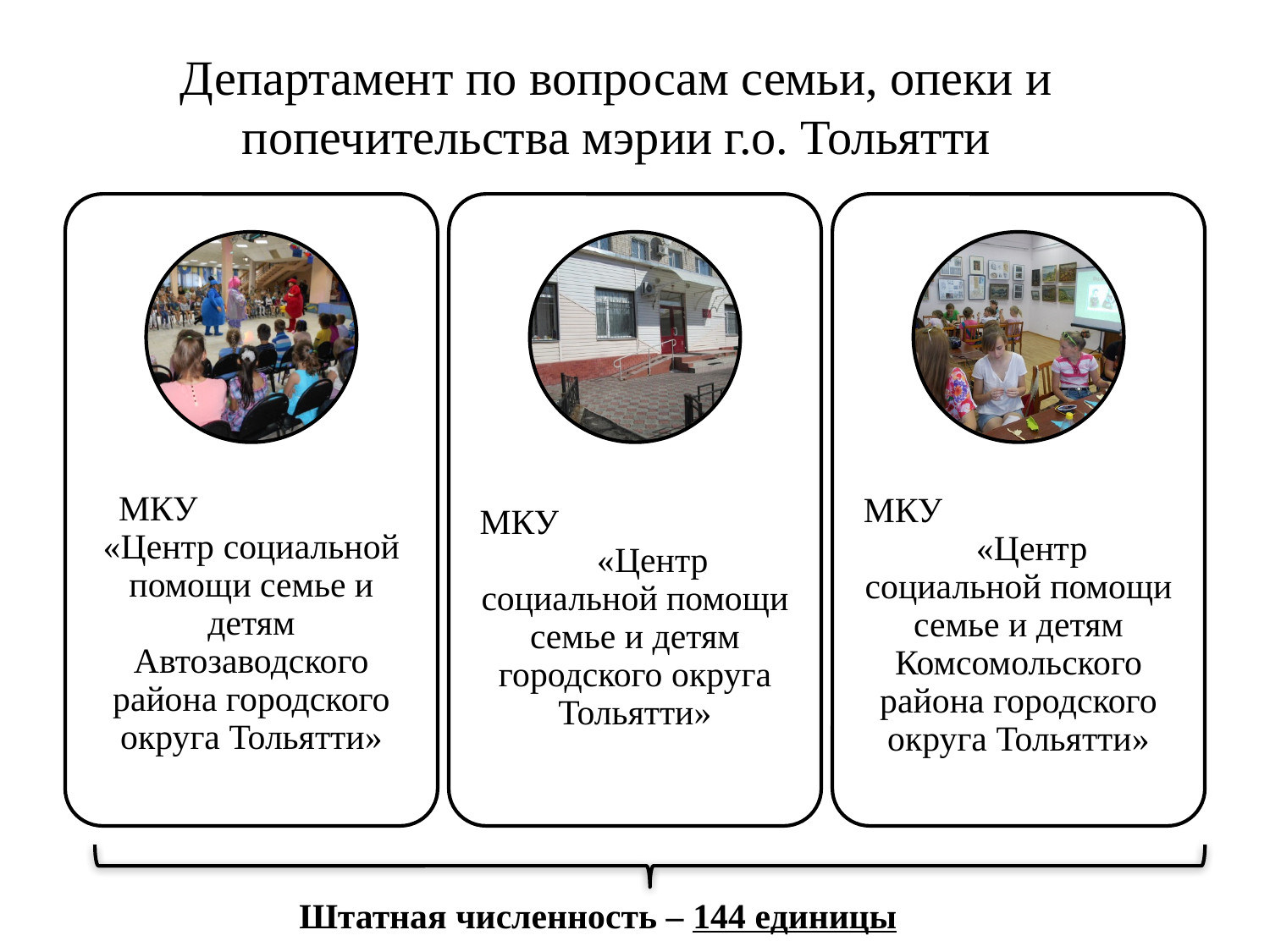

# Департамент по вопросам семьи, опеки и попечительства мэрии г.о. Тольятти

МКУ                      «Центр социальной помощи семье и детям Автозаводского района городского округа Тольятти»

МКУ                               «Центр социальной помощи семье и детям городского округа Тольятти»

МКУ                              «Центр социальной помощи семье и детям Комсомольского района городского округа Тольятти»

Штатная численность – 144 единицы